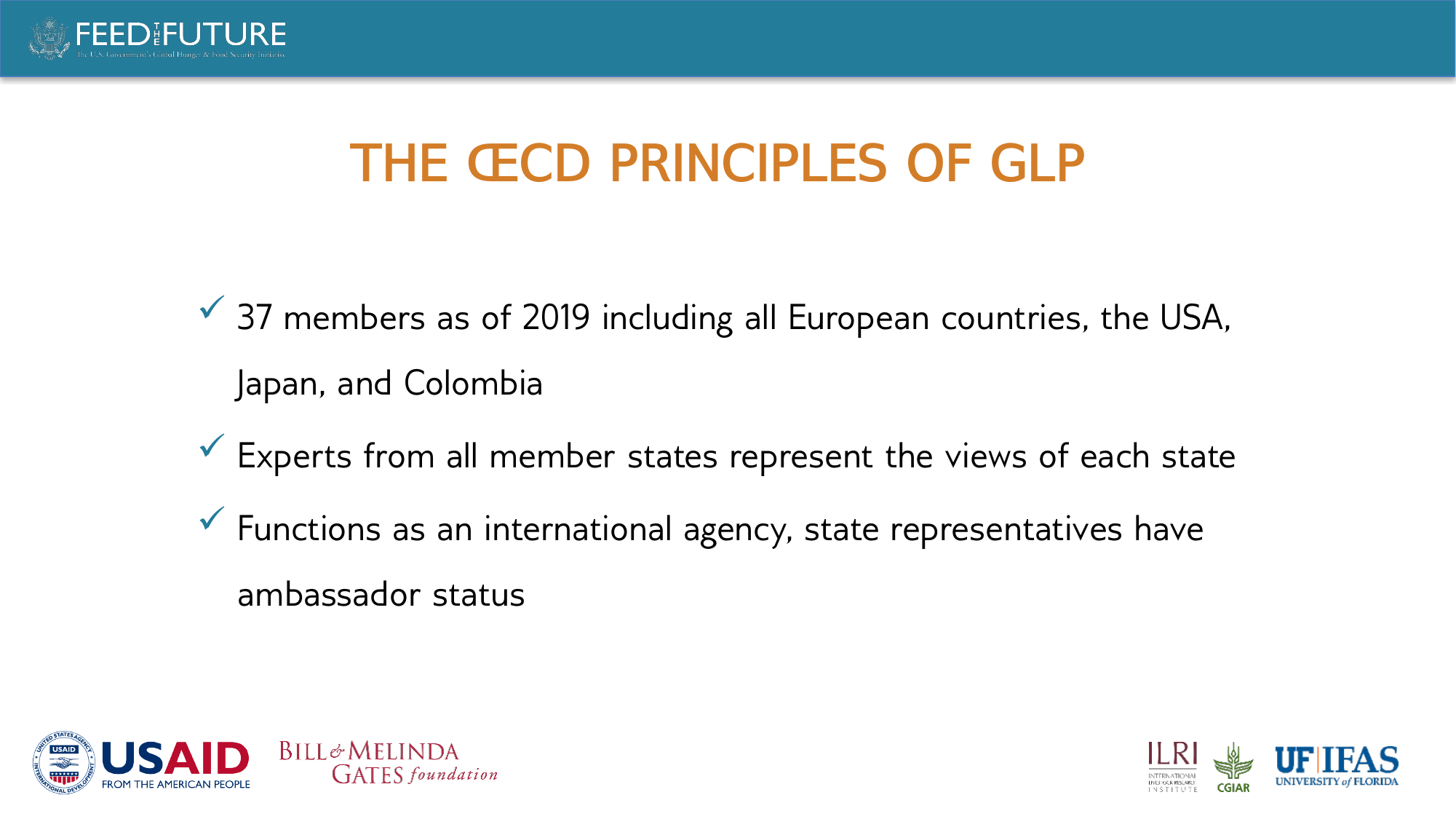

# the OECD Principles of GLP
37 members as of 2019 including all European countries, the USA,  Japan, and Colombia
Experts from all member states represent the views of each state
Functions as an international agency, state representatives have ambassador status